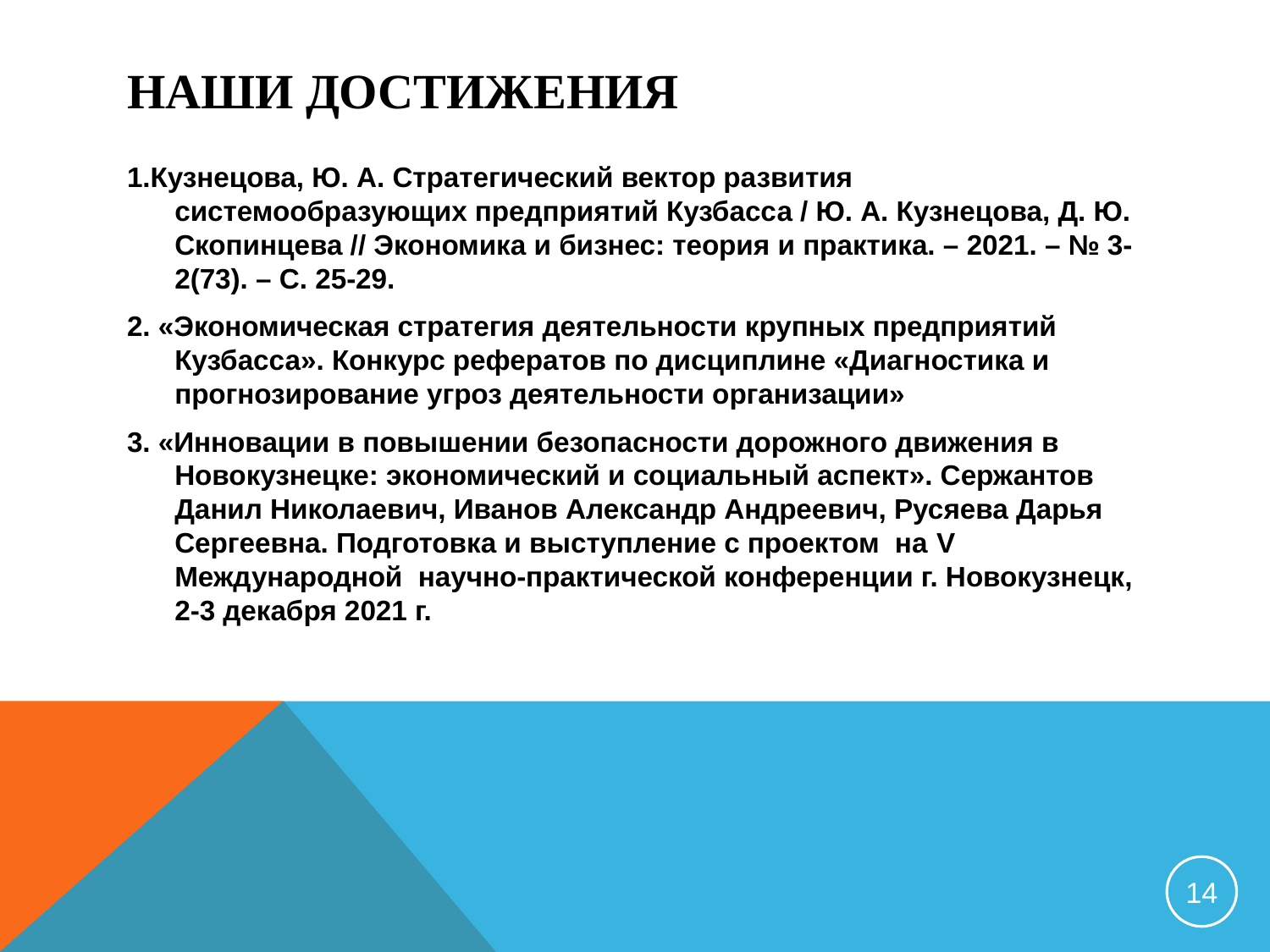

# Наши достижения
1.Кузнецова, Ю. А. Стратегический вектор развития системообразующих предприятий Кузбасса / Ю. А. Кузнецова, Д. Ю. Скопинцева // Экономика и бизнес: теория и практика. – 2021. – № 3-2(73). – С. 25-29.
2. «Экономическая стратегия деятельности крупных предприятий Кузбасса». Конкурс рефератов по дисциплине «Диагностика и прогнозирование угроз деятельности организации»
3. «Инновации в повышении безопасности дорожного движения в Новокузнецке: экономический и социальный аспект». Сержантов Данил Николаевич, Иванов Александр Андреевич, Русяева Дарья Сергеевна. Подготовка и выступление с проектом  на V Международной  научно-практической конференции г. Новокузнецк, 2-3 декабря 2021 г.

14